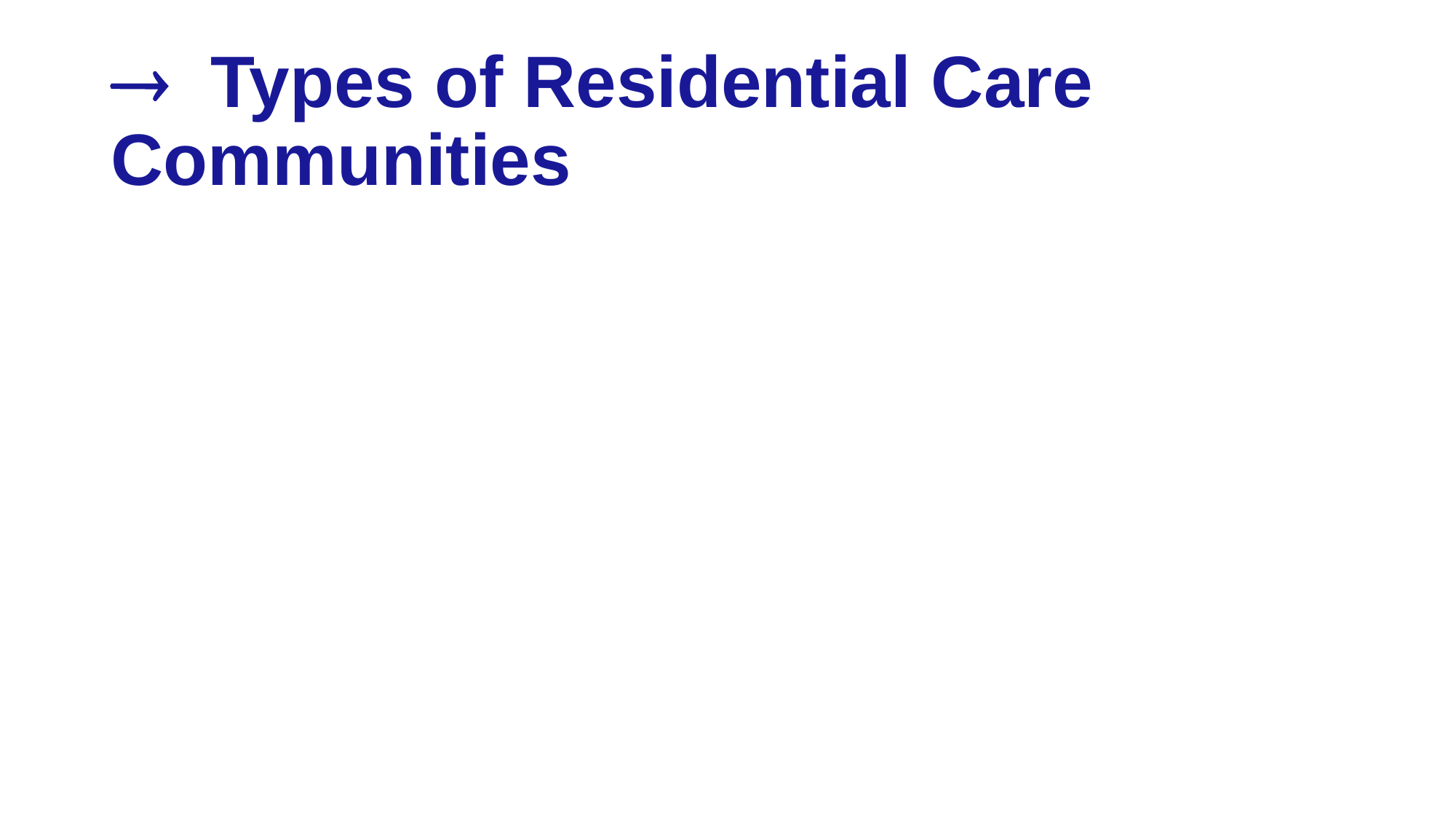

# →  Types of Residential Care Communities